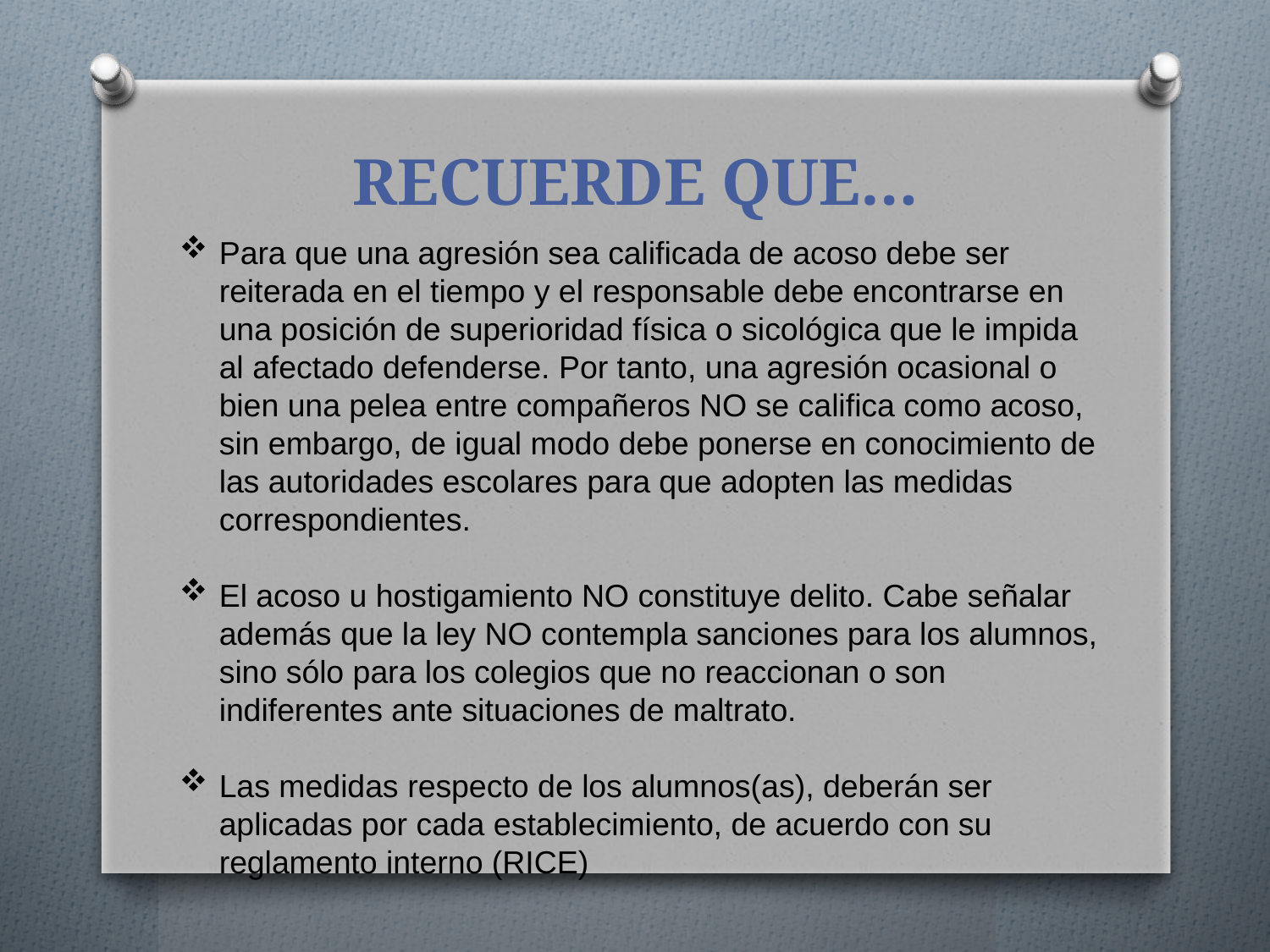

# RECUERDE QUE…
Para que una agresión sea calificada de acoso debe ser reiterada en el tiempo y el responsable debe encontrarse en una posición de superioridad física o sicológica que le impida al afectado defenderse. Por tanto, una agresión ocasional o bien una pelea entre compañeros NO se califica como acoso, sin embargo, de igual modo debe ponerse en conocimiento de las autoridades escolares para que adopten las medidas correspondientes.

El acoso u hostigamiento NO constituye delito. Cabe señalar además que la ley NO contempla sanciones para los alumnos, sino sólo para los colegios que no reaccionan o son indiferentes ante situaciones de maltrato.

Las medidas respecto de los alumnos(as), deberán ser aplicadas por cada establecimiento, de acuerdo con su reglamento interno (RICE)